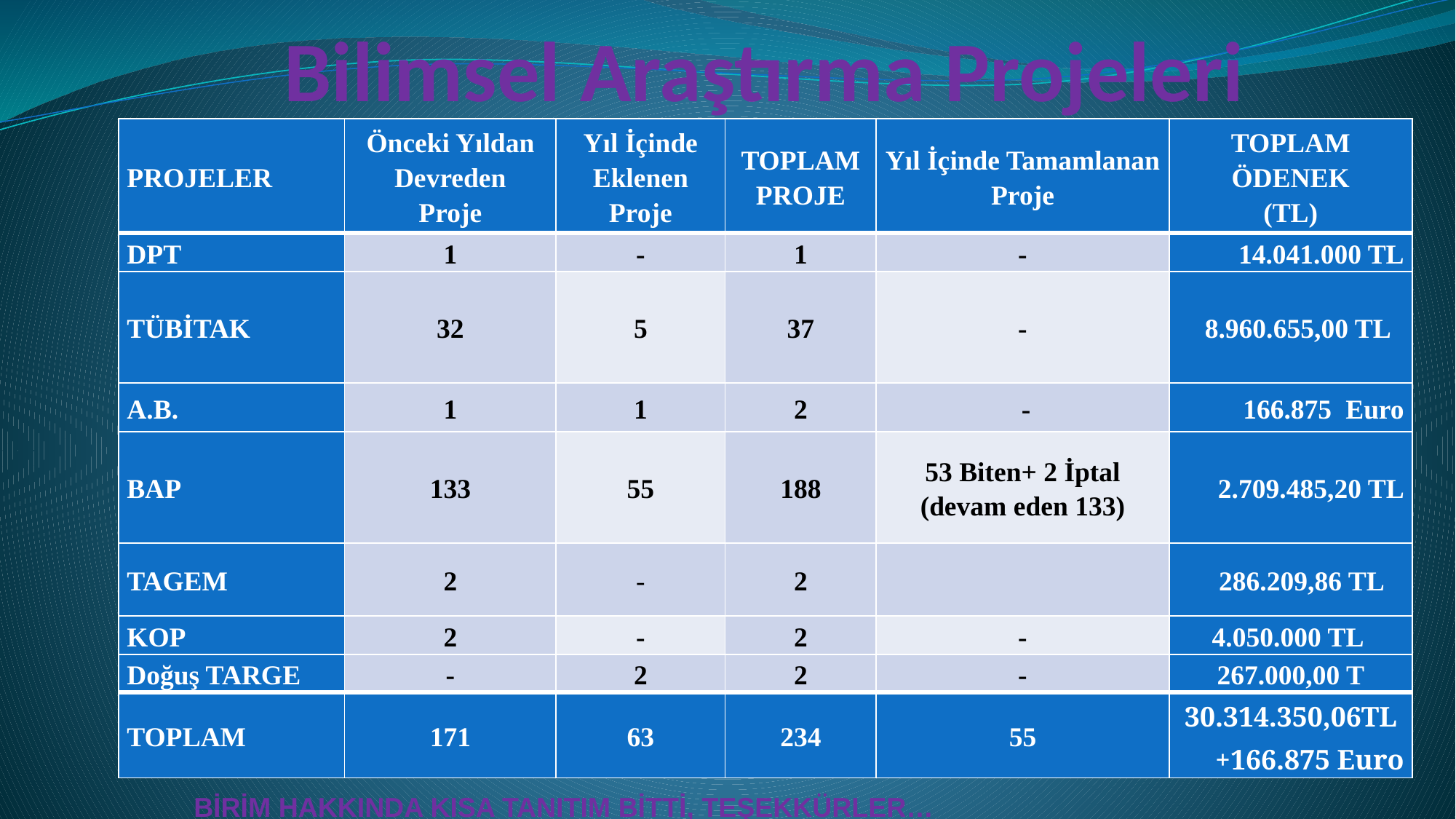

# Bilimsel Araştırma Projeleri
| PROJELER | Önceki Yıldan Devreden Proje | Yıl İçinde Eklenen Proje | TOPLAM PROJE | Yıl İçinde Tamamlanan Proje | TOPLAM ÖDENEK (TL) |
| --- | --- | --- | --- | --- | --- |
| DPT | 1 | - | 1 | - | 14.041.000 TL |
| TÜBİTAK | 32 | 5 | 37 | - | 8.960.655,00 TL |
| A.B. | 1 | 1 | 2 | - | 166.875 Euro |
| BAP | 133 | 55 | 188 | 53 Biten+ 2 İptal (devam eden 133) | 2.709.485,20 TL |
| TAGEM | 2 | - | 2 |  | 286.209,86 TL |
| KOP | 2 | - | 2 | - | 4.050.000 TL |
| Doğuş TARGE | - | 2 | 2 | - | 267.000,00 T |
| TOPLAM | 171 | 63 | 234 | 55 | 30.314.350,06TL +166.875 Euro |

BİRİM HAKKINDA KISA TANITIM BİTTİ, TEŞEKKÜRLER…